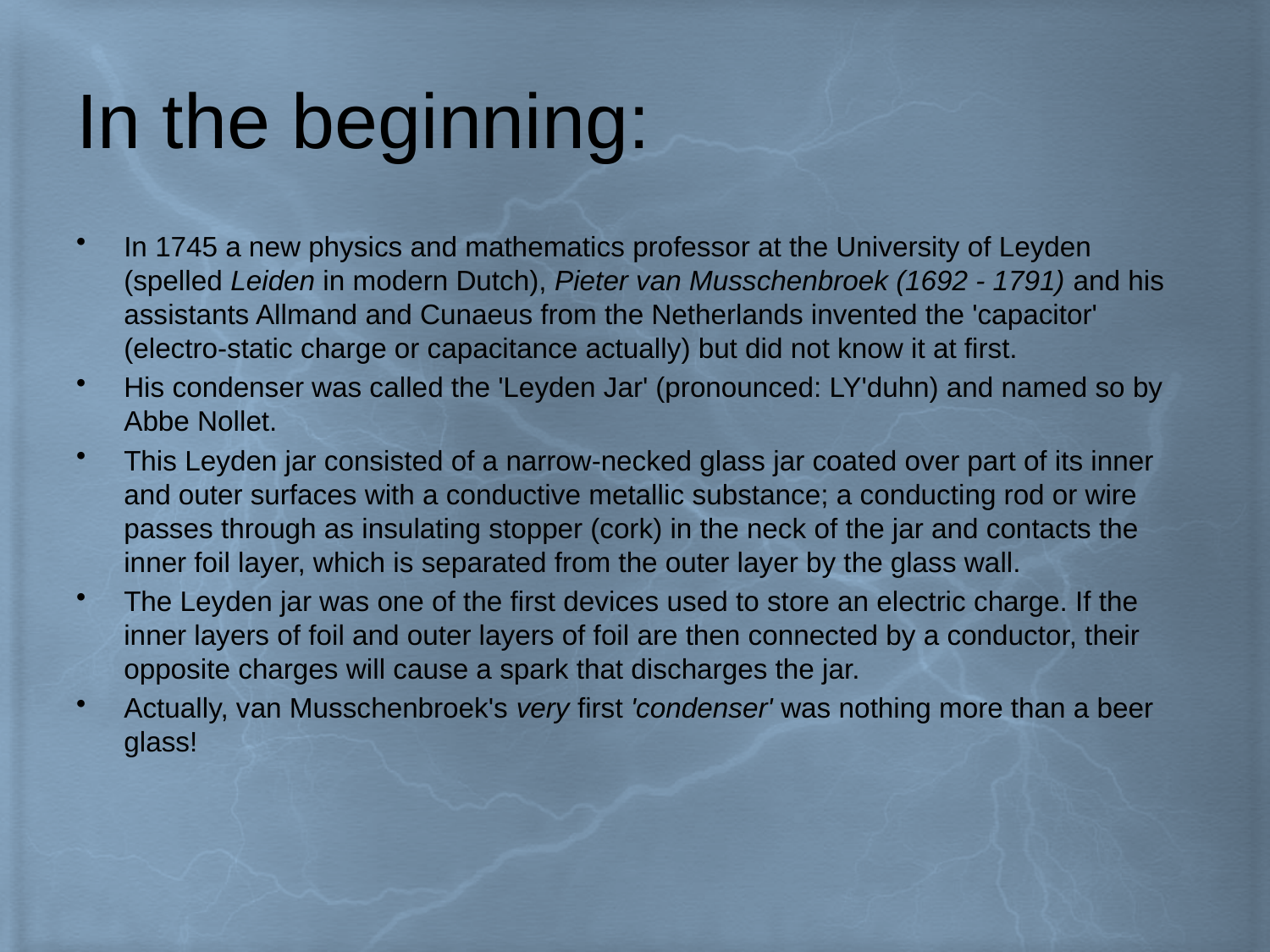

# In the beginning:
In 1745 a new physics and mathematics professor at the University of Leyden (spelled Leiden in modern Dutch), Pieter van Musschenbroek (1692 - 1791) and his assistants Allmand and Cunaeus from the Netherlands invented the 'capacitor' (electro-static charge or capacitance actually) but did not know it at first.
His condenser was called the 'Leyden Jar' (pronounced: LY'duhn) and named so by Abbe Nollet.
This Leyden jar consisted of a narrow-necked glass jar coated over part of its inner and outer surfaces with a conductive metallic substance; a conducting rod or wire passes through as insulating stopper (cork) in the neck of the jar and contacts the inner foil layer, which is separated from the outer layer by the glass wall.
The Leyden jar was one of the first devices used to store an electric charge. If the inner layers of foil and outer layers of foil are then connected by a conductor, their opposite charges will cause a spark that discharges the jar.
Actually, van Musschenbroek's very first 'condenser' was nothing more than a beer glass!